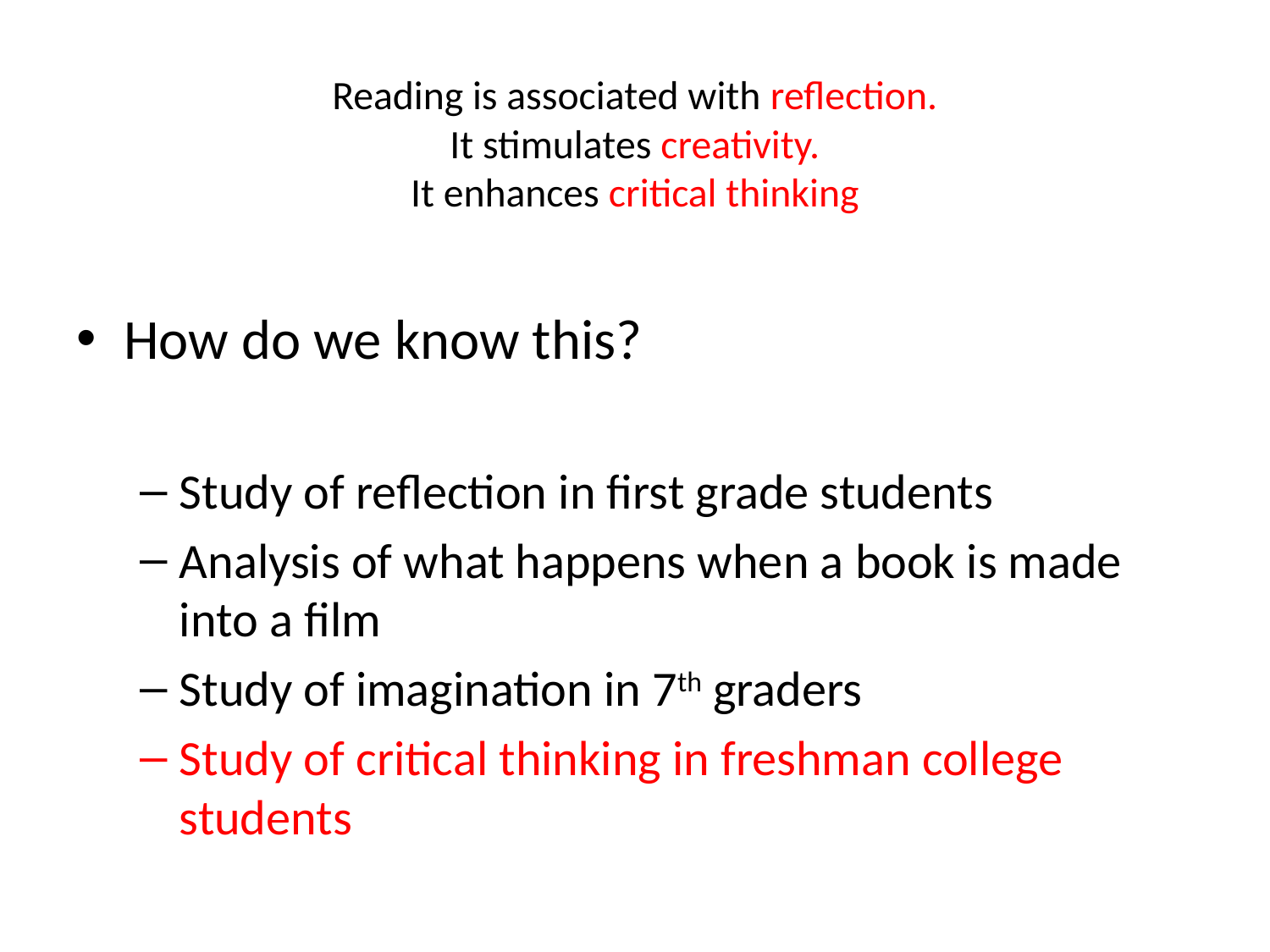

# Reading is associated with reflection. It stimulates creativity. It enhances critical thinking
How do we know this?

Study of reflection in first grade students
Analysis of what happens when a book is made into a film
Study of imagination in 7th graders
Study of critical thinking in freshman college students